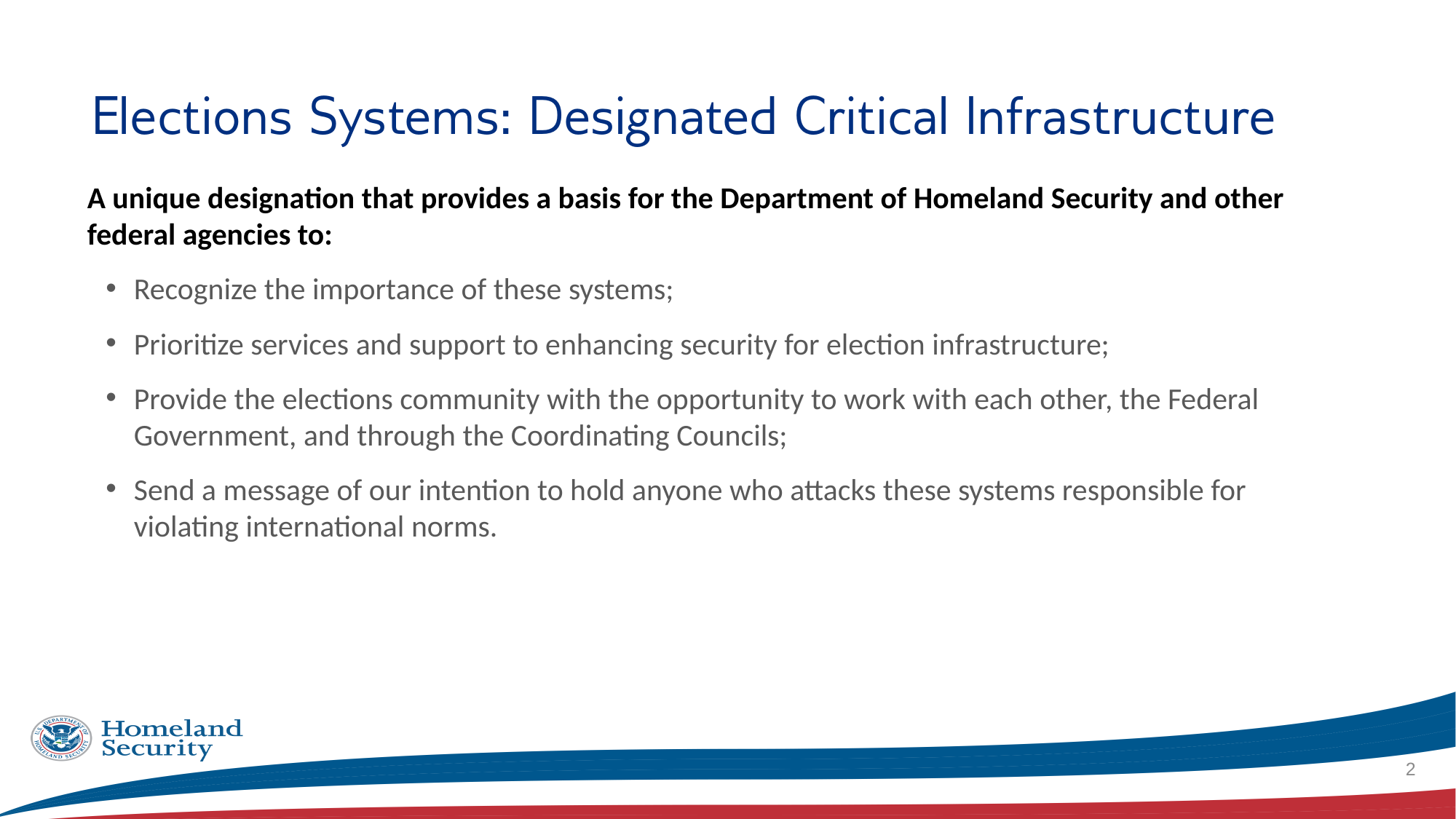

# Elections Systems: Designated Critical Infrastructure
A unique designation that provides a basis for the Department of Homeland Security and other federal agencies to:
Recognize the importance of these systems;
Prioritize services and support to enhancing security for election infrastructure;
Provide the elections community with the opportunity to work with each other, the Federal Government, and through the Coordinating Councils;
Send a message of our intention to hold anyone who attacks these systems responsible for violating international norms.
2